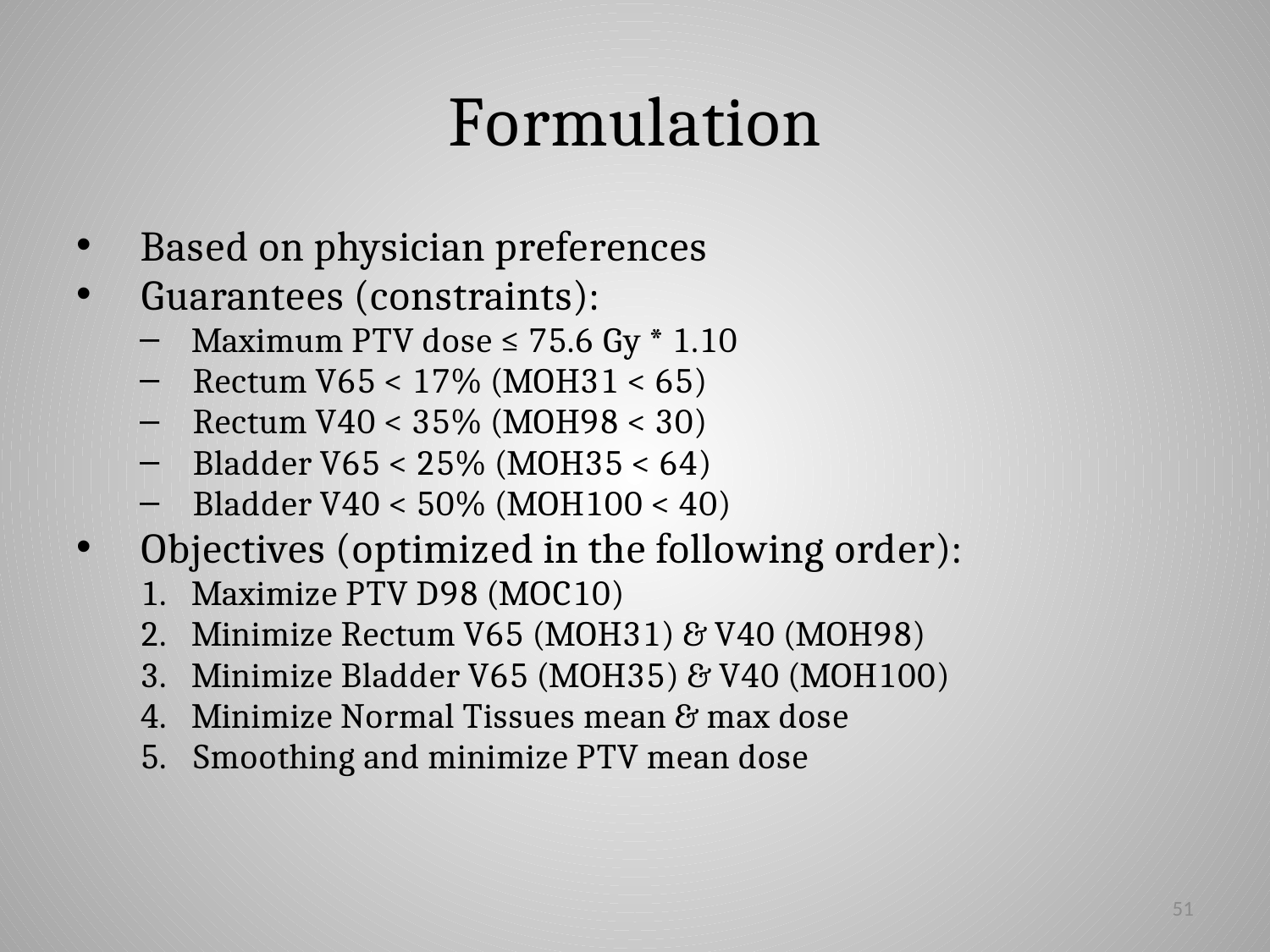

# Formulation
Based on physician preferences
Guarantees (constraints):
Maximum PTV dose ≤ 75.6 Gy * 1.10
Rectum V65 < 17% (MOH31 < 65)
Rectum V40 < 35% (MOH98 < 30)
Bladder V65 < 25% (MOH35 < 64)
Bladder V40 < 50% (MOH100 < 40)
Objectives (optimized in the following order):
Maximize PTV D98 (MOC10)
Minimize Rectum V65 (MOH31) & V40 (MOH98)
Minimize Bladder V65 (MOH35) & V40 (MOH100)
Minimize Normal Tissues mean & max dose
Smoothing and minimize PTV mean dose
51